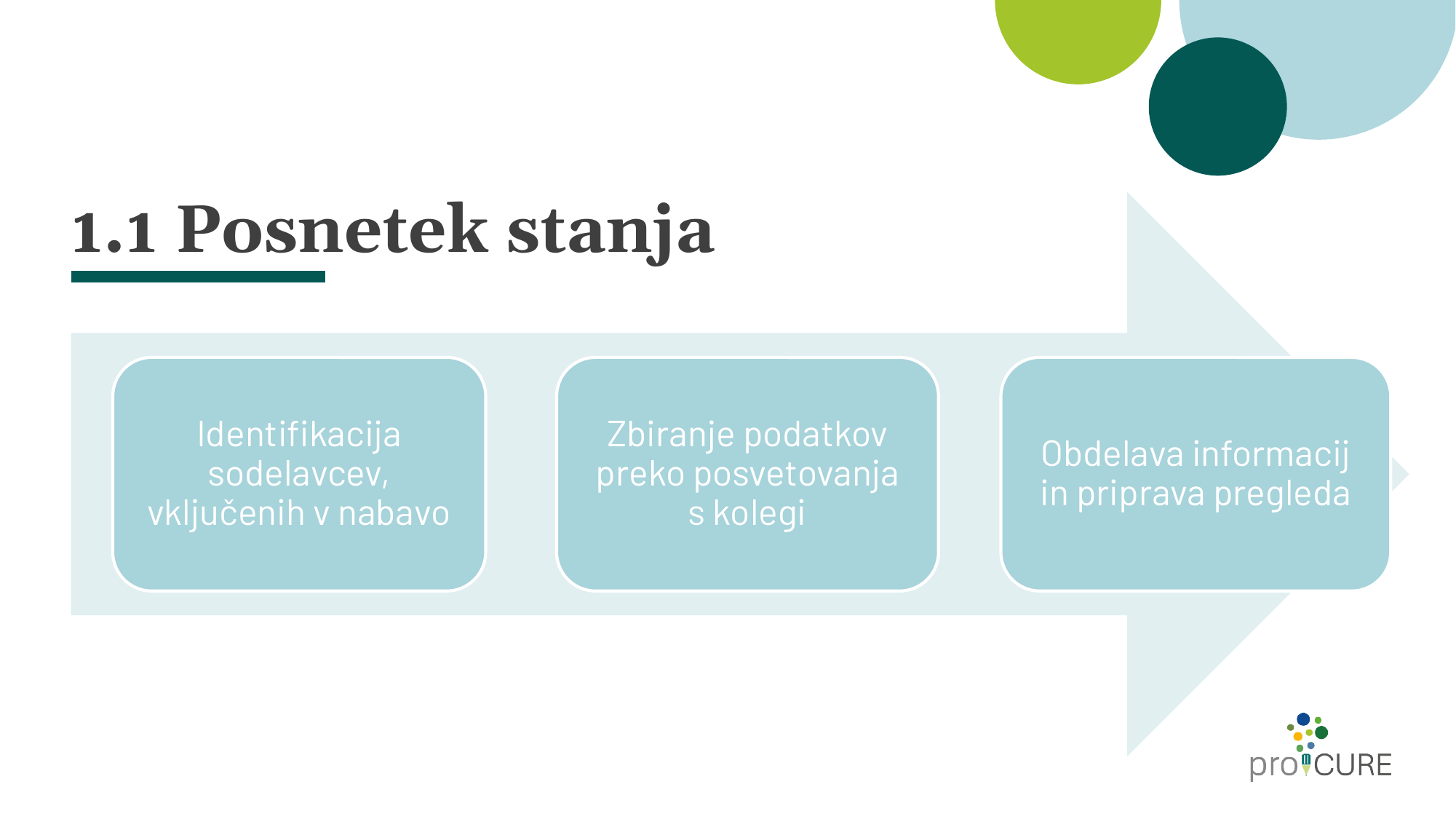

Identifikacija sodelavcev, vključenih v nabavo
Zbiranje podatkov preko posvetovanja s kolegi
Obdelava informacij in priprava pregleda
# 1.1 Posnetek stanja